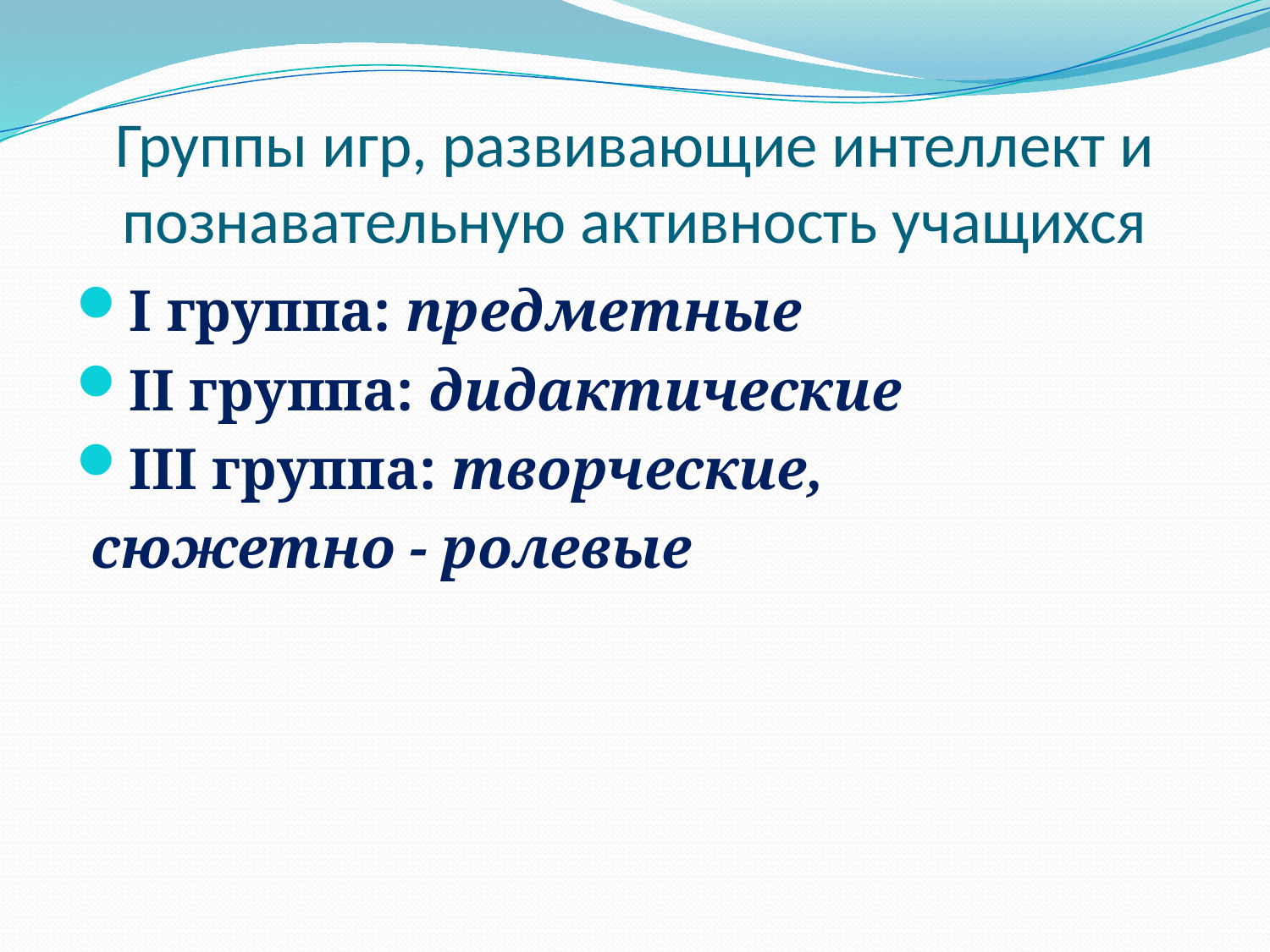

# Группы игр, развивающие интеллект и познавательную активность учащихся
I группа: предметные
II группа: дидактические
III группа: творческие,
 сюжетно - ролевые